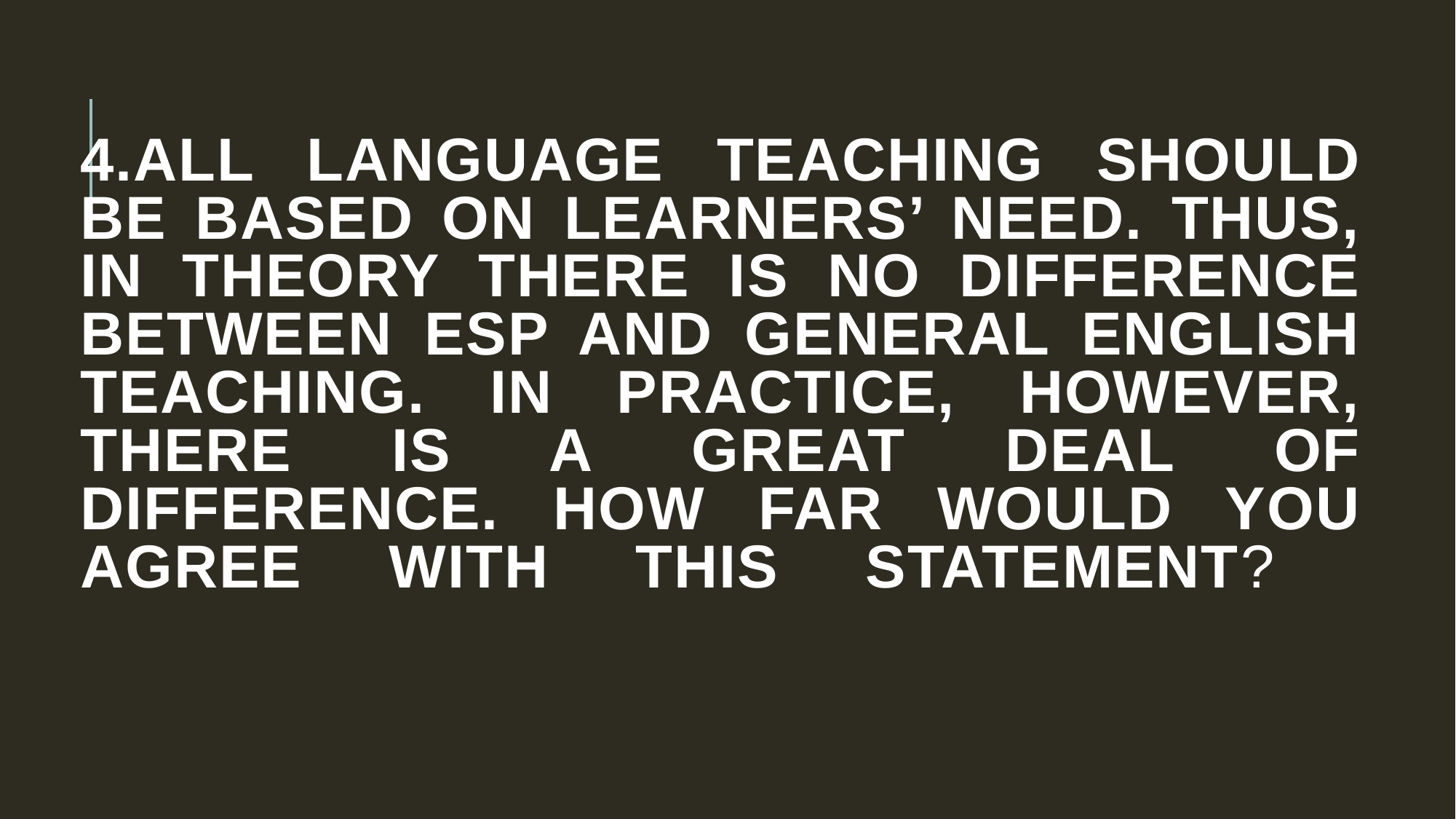

# 4.All language teaching should be based on learners’ need. Thus, in theory there is no difference between ESP and general English teaching. In practice, however, there is a great deal of difference. How far would you agree with this statement?